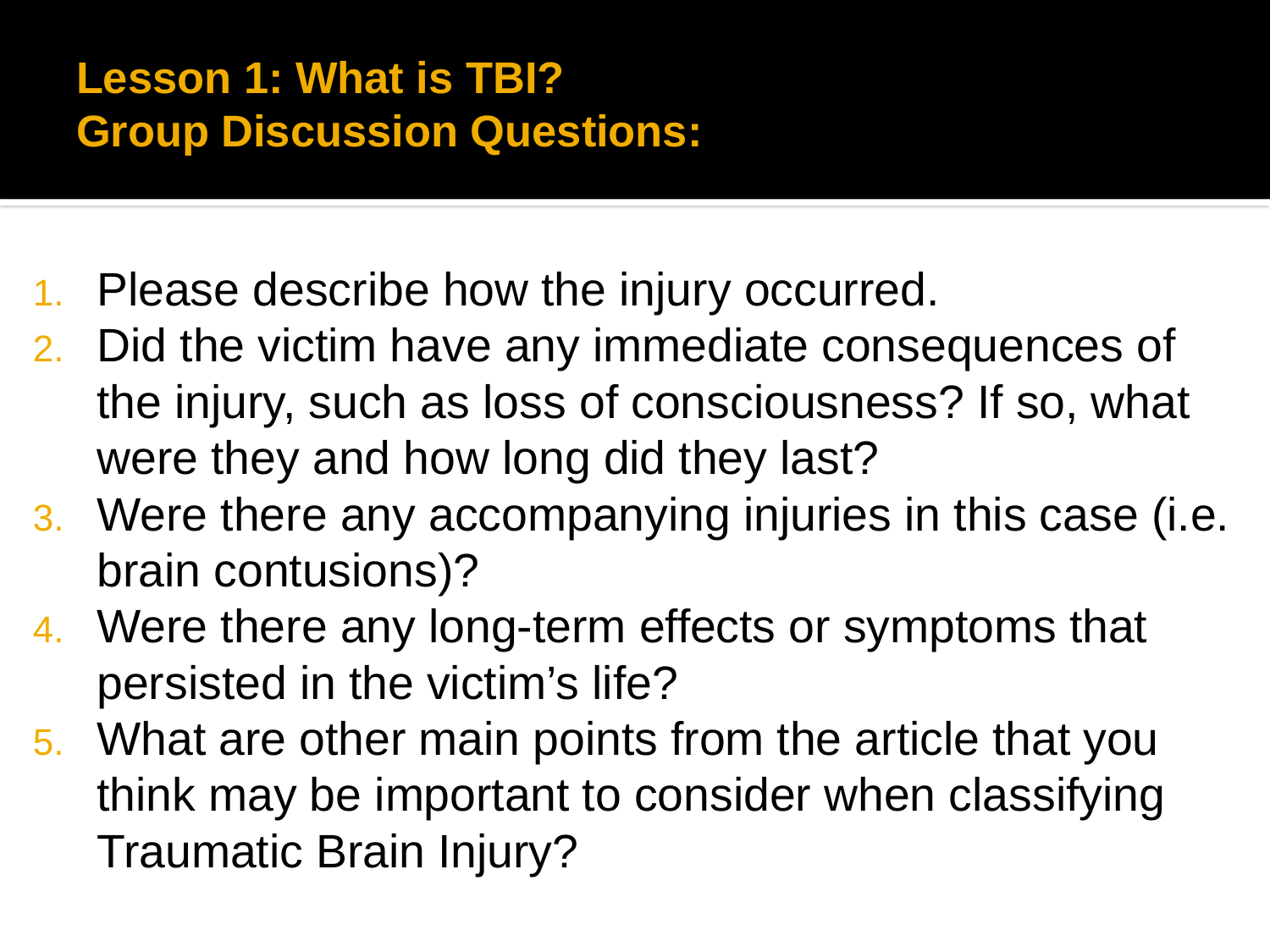

# Lesson 1: What is TBI? Group Discussion Questions:
Please describe how the injury occurred.
Did the victim have any immediate consequences of the injury, such as loss of consciousness? If so, what were they and how long did they last?
Were there any accompanying injuries in this case (i.e. brain contusions)?
Were there any long-term effects or symptoms that persisted in the victim’s life?
What are other main points from the article that you think may be important to consider when classifying Traumatic Brain Injury?